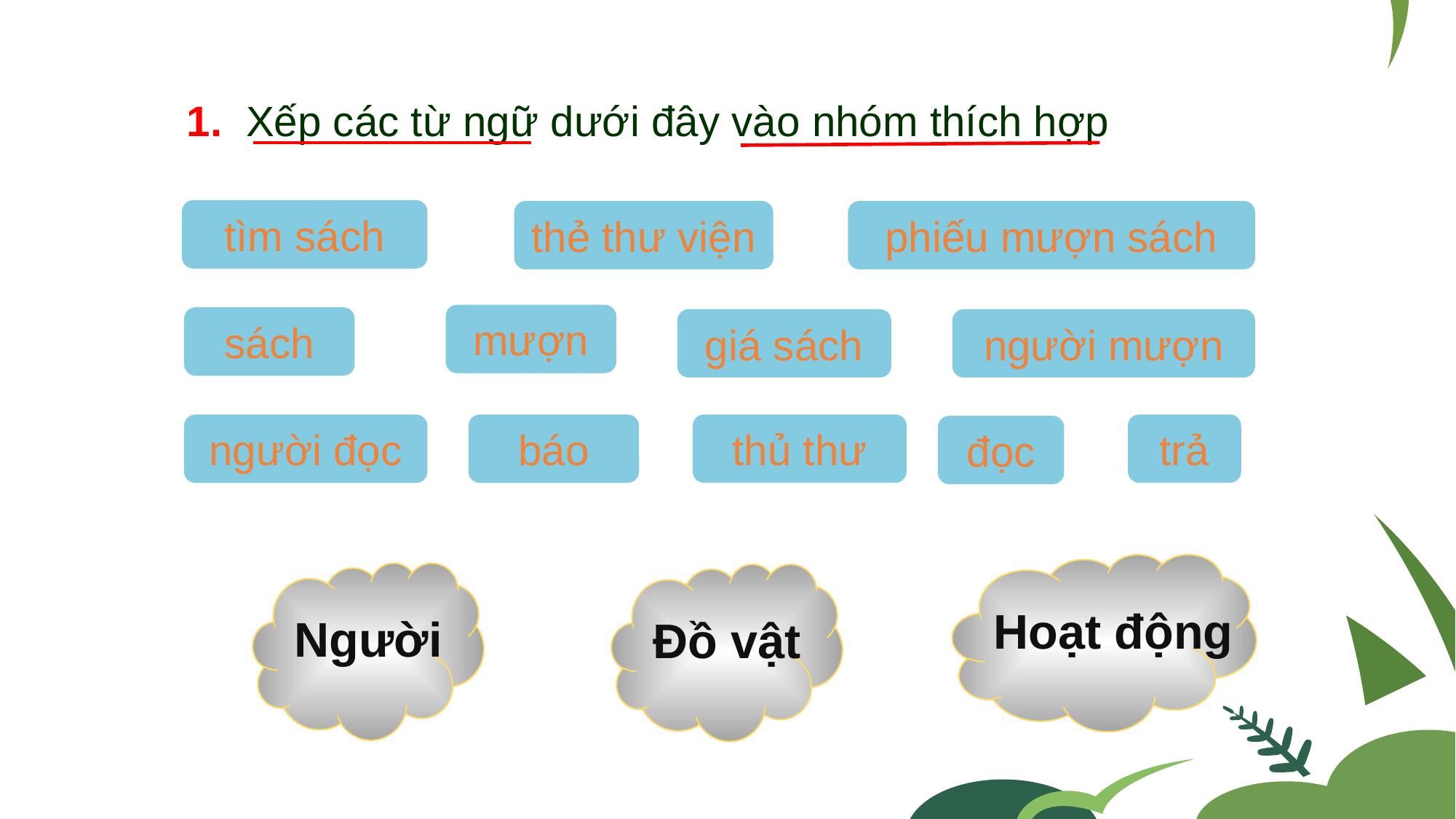

1.  Xếp các từ ngữ dưới đây vào nhóm thích hợp
tìm sách
thẻ thư viện
phiếu mượn sách
mượn
sách
giá sách
người mượn
thủ thư
trả
người đọc
báo
đọc

Hoạt động

Người

Đồ vật